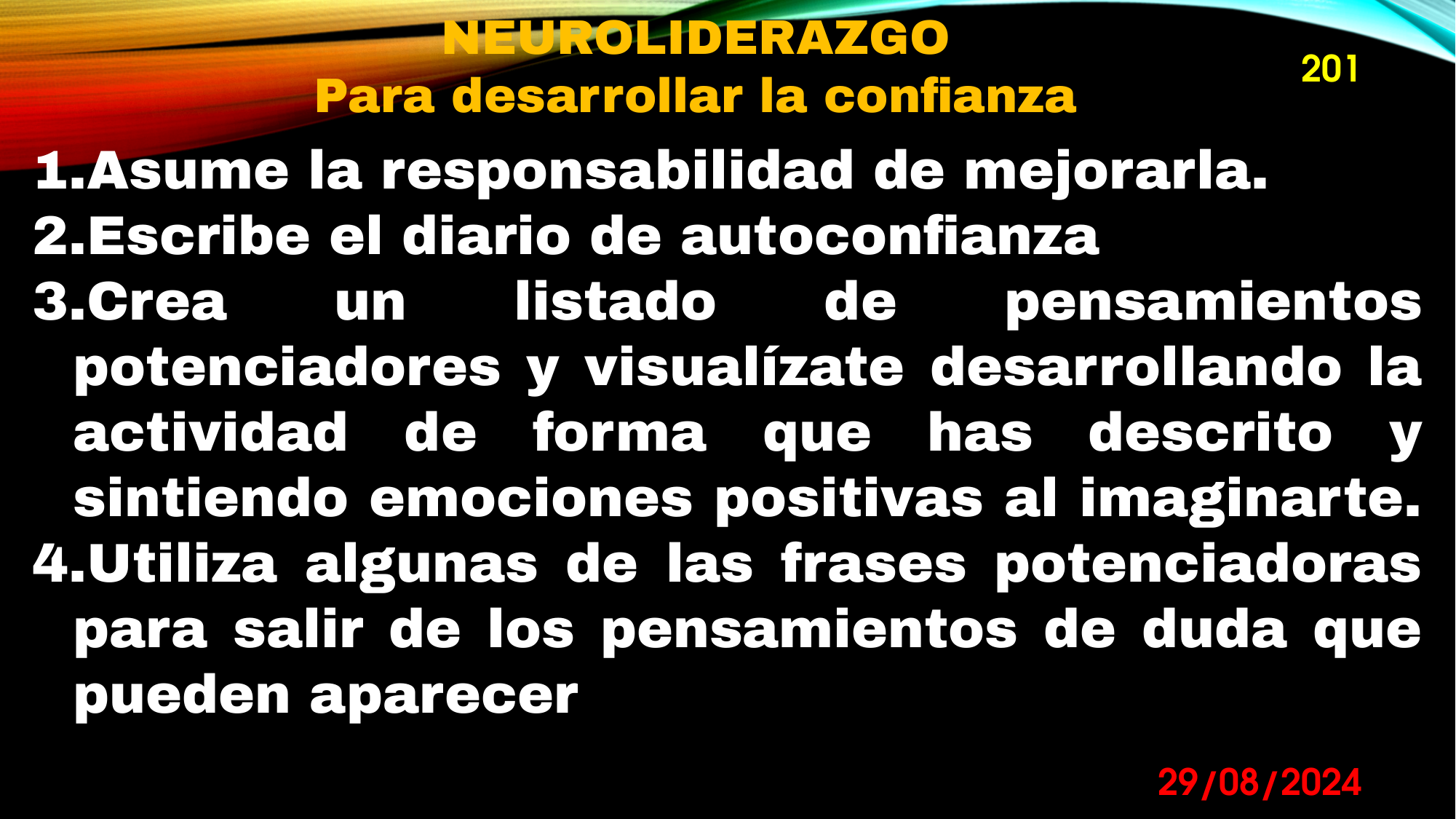

NEUROLIDERAZGO
Para desarrollar la confianza
201
Asume la responsabilidad de mejorarla.
Escribe el diario de autoconfianza
Crea un listado de pensamientos potenciadores y visualízate desarrollando la actividad de forma que has descrito y sintiendo emociones positivas al imaginarte.
Utiliza algunas de las frases potenciadoras para salir de los pensamientos de duda que pueden aparecer
29/08/2024